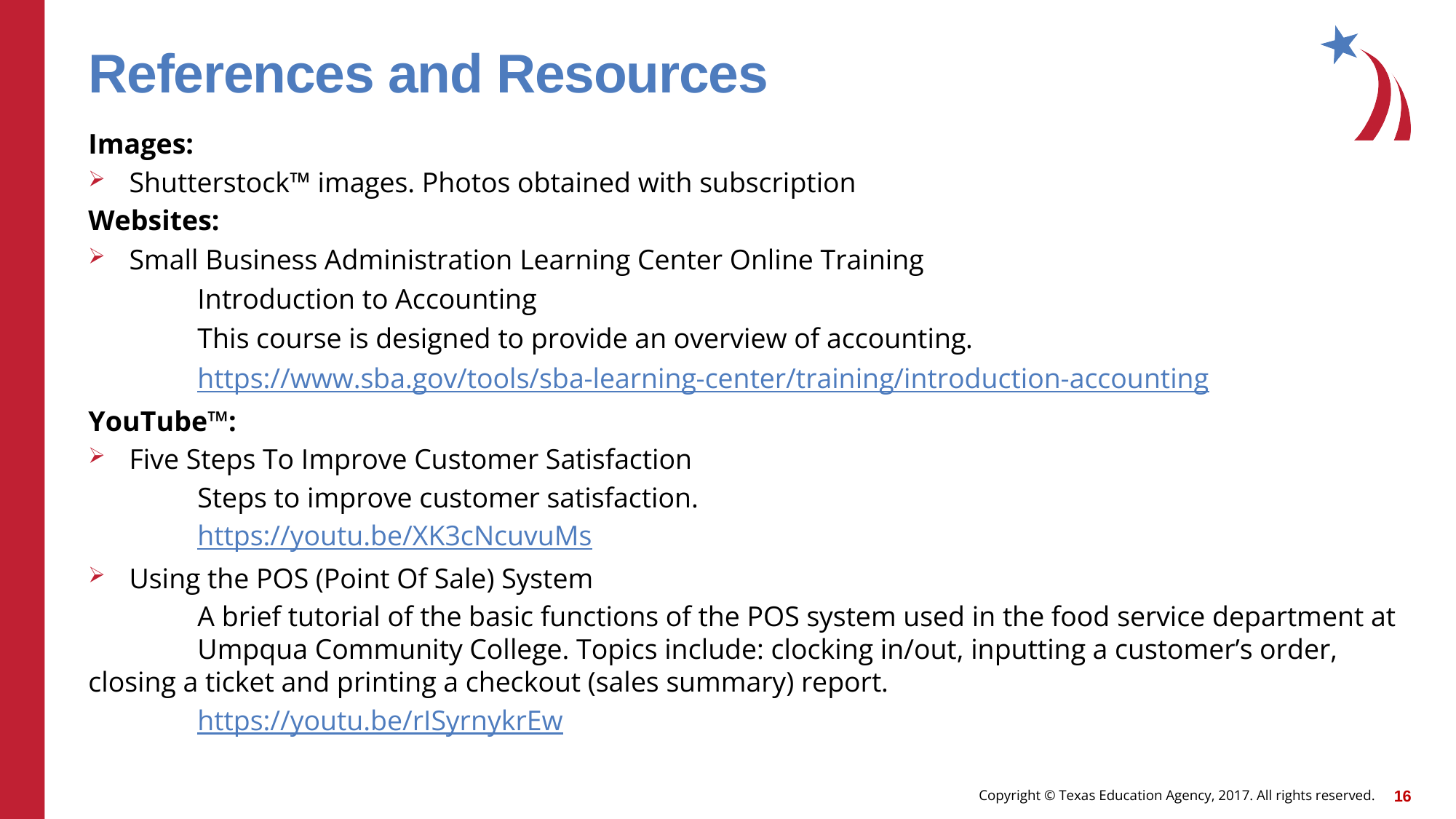

# References and Resources
Images:
Shutterstock™ images. Photos obtained with subscription
Websites:
Small Business Administration Learning Center Online Training
	Introduction to Accounting
	This course is designed to provide an overview of accounting.
	https://www.sba.gov/tools/sba-learning-center/training/introduction-accounting
YouTube™:
Five Steps To Improve Customer Satisfaction
	Steps to improve customer satisfaction.
	https://youtu.be/XK3cNcuvuMs
Using the POS (Point Of Sale) System
	A brief tutorial of the basic functions of the POS system used in the food service department at 	Umpqua Community College. Topics include: clocking in/out, inputting a customer’s order, 	closing a ticket and printing a checkout (sales summary) report.
	https://youtu.be/rISyrnykrEw